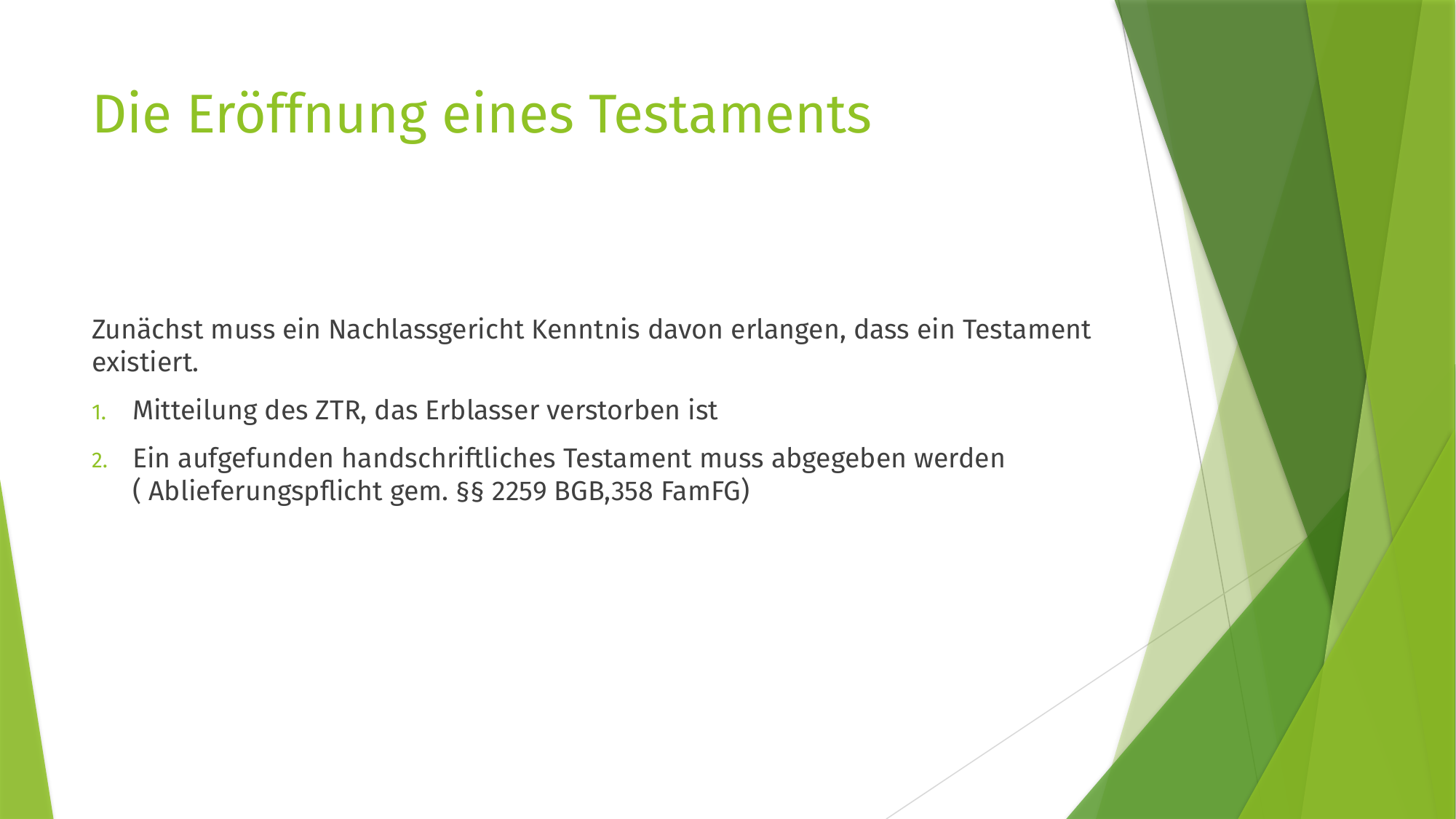

# Die Eröffnung eines Testaments

Zunächst muss ein Nachlassgericht Kenntnis davon erlangen, dass ein Testament existiert.
Mitteilung des ZTR, das Erblasser verstorben ist
Ein aufgefunden handschriftliches Testament muss abgegeben werden ( Ablieferungspflicht gem. §§ 2259 BGB,358 FamFG)